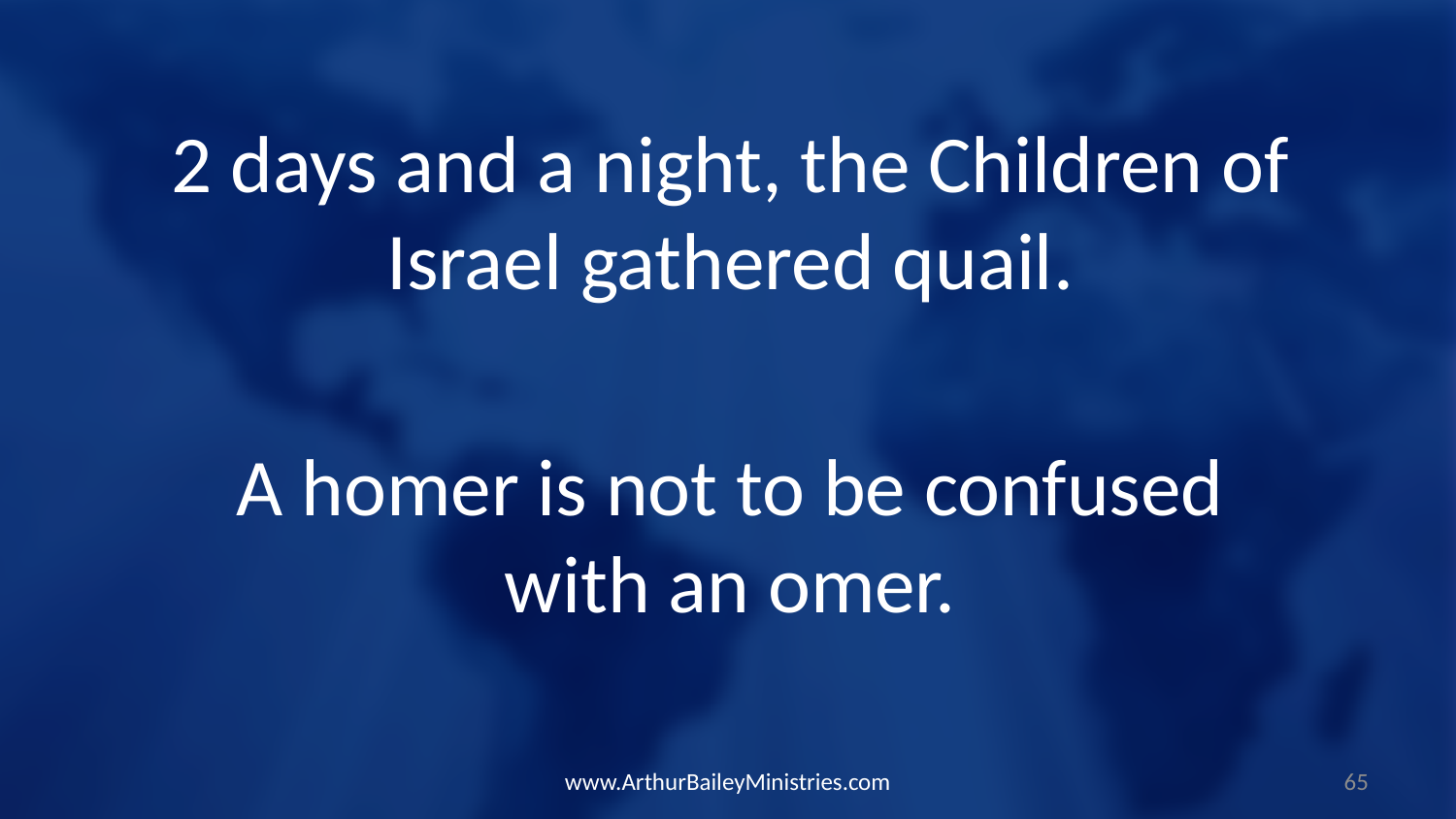

2 days and a night, the Children of Israel gathered quail.

A homer is not to be confused with an omer.

www.ArthurBaileyMinistries.com
65